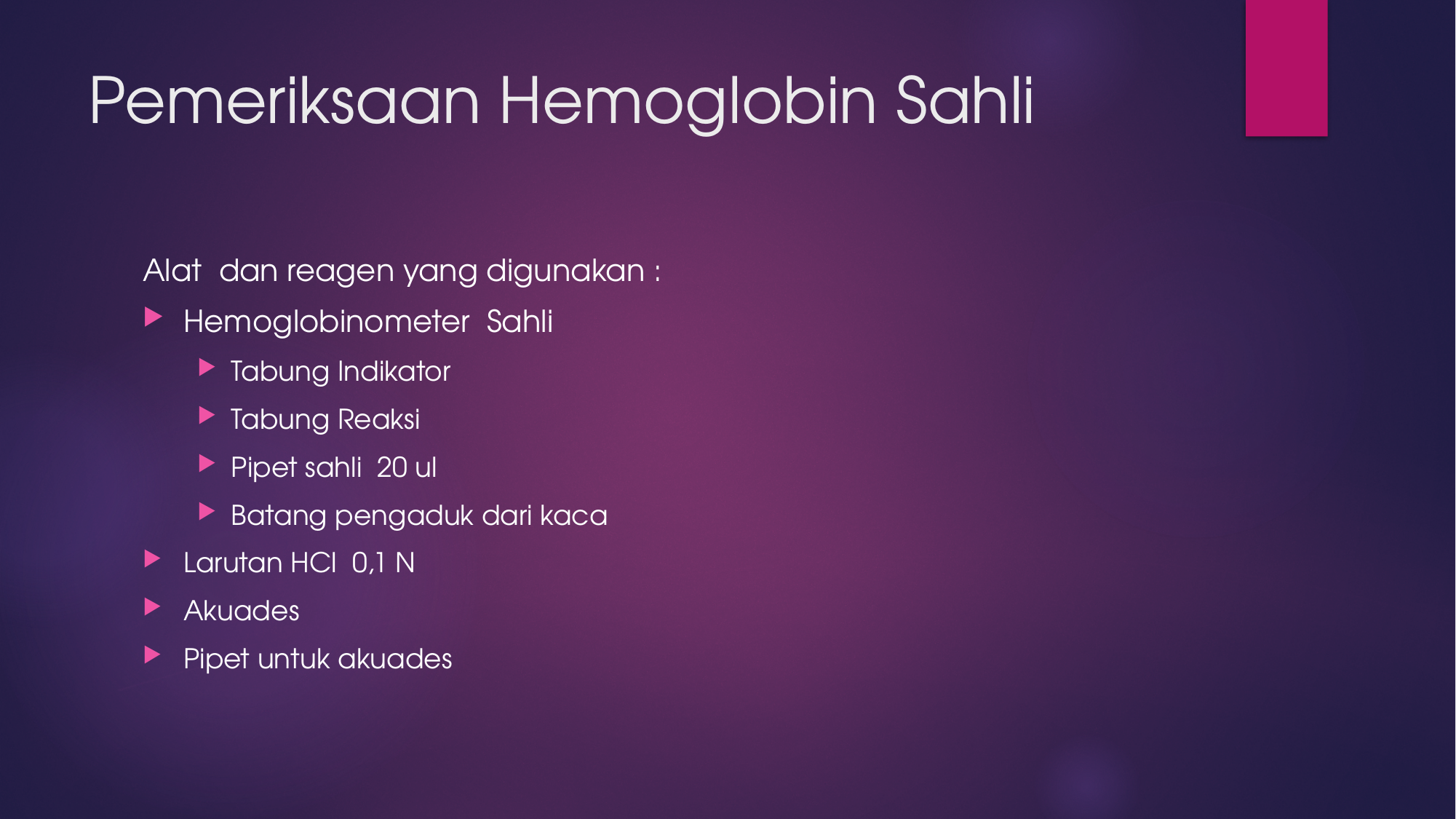

# Pemeriksaan Hemoglobin Sahli
Alat  dan reagen yang digunakan :
Hemoglobinometer  Sahli
Tabung Indikator
Tabung Reaksi
Pipet sahli  20 ul
Batang pengaduk dari kaca
Larutan HCl  0,1 N
Akuades
Pipet untuk akuades